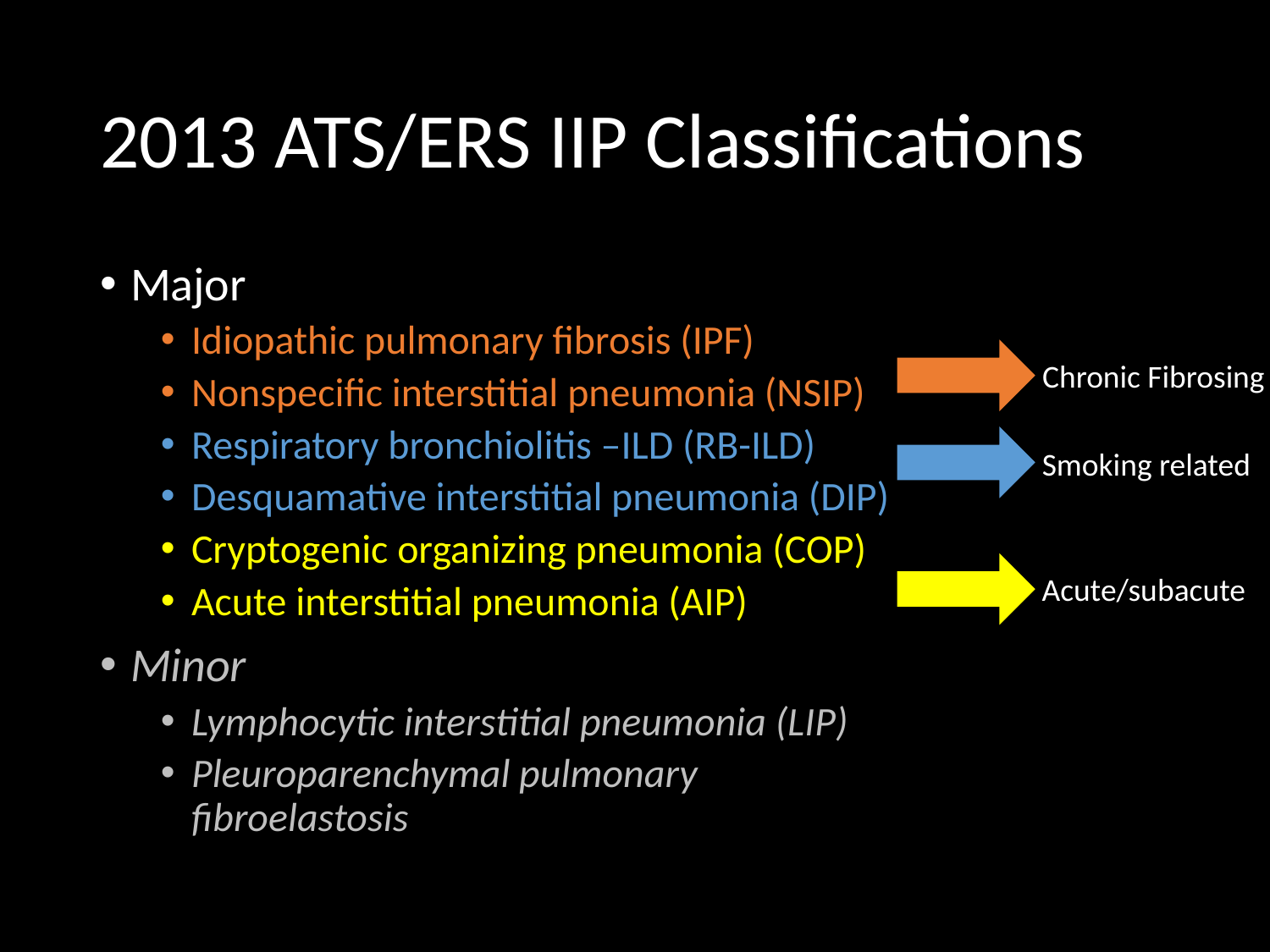

# 2013 ATS/ERS IIP Classifications
Major
Idiopathic pulmonary fibrosis (IPF)
Nonspecific interstitial pneumonia (NSIP)
Respiratory bronchiolitis –ILD (RB-ILD)
Desquamative interstitial pneumonia (DIP)
Cryptogenic organizing pneumonia (COP)
Acute interstitial pneumonia (AIP)
Minor
Lymphocytic interstitial pneumonia (LIP)
Pleuroparenchymal pulmonary fibroelastosis

Chronic Fibrosing

Smoking related

Acute/subacute